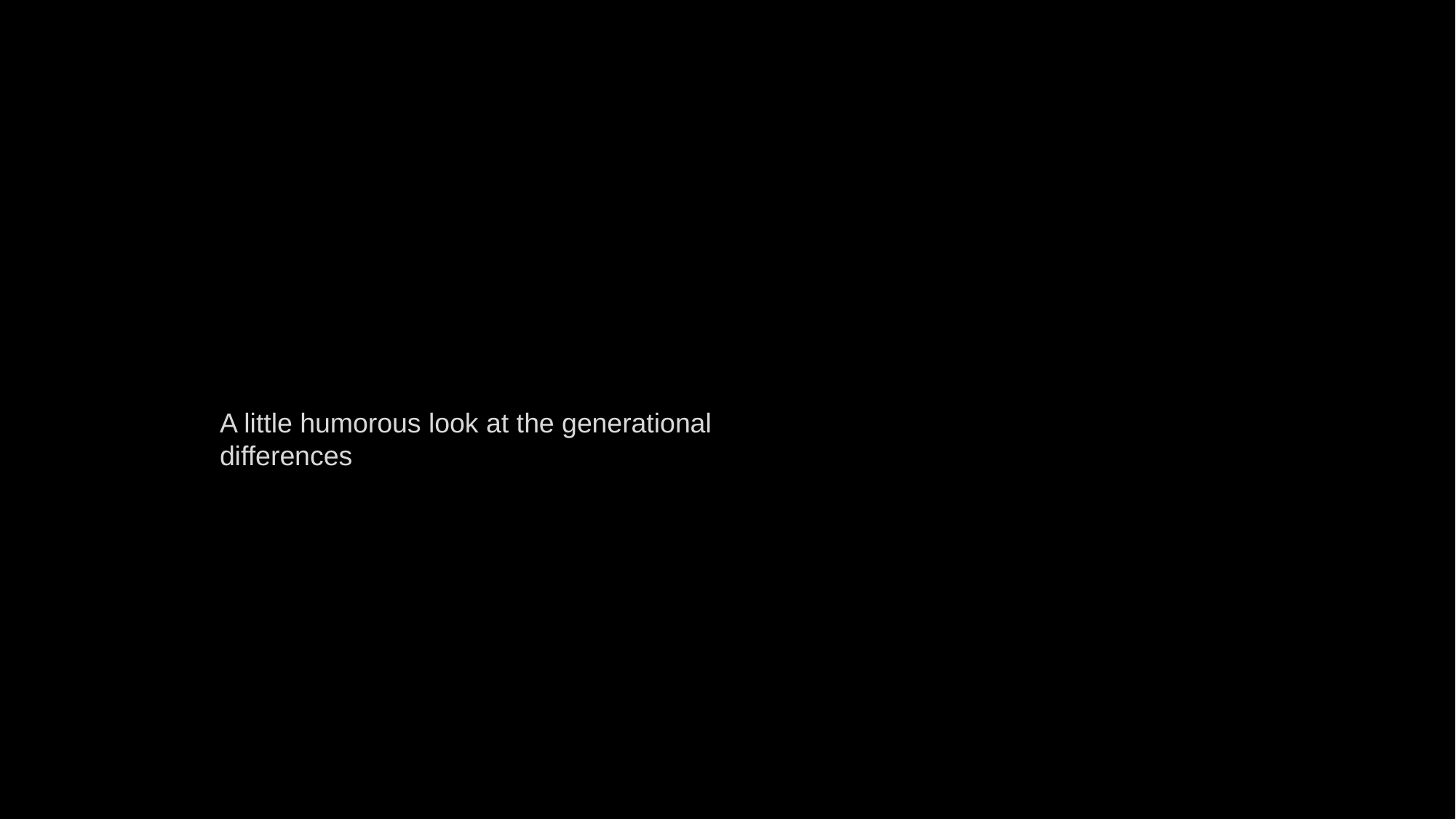

A little humorous look at the generational differences